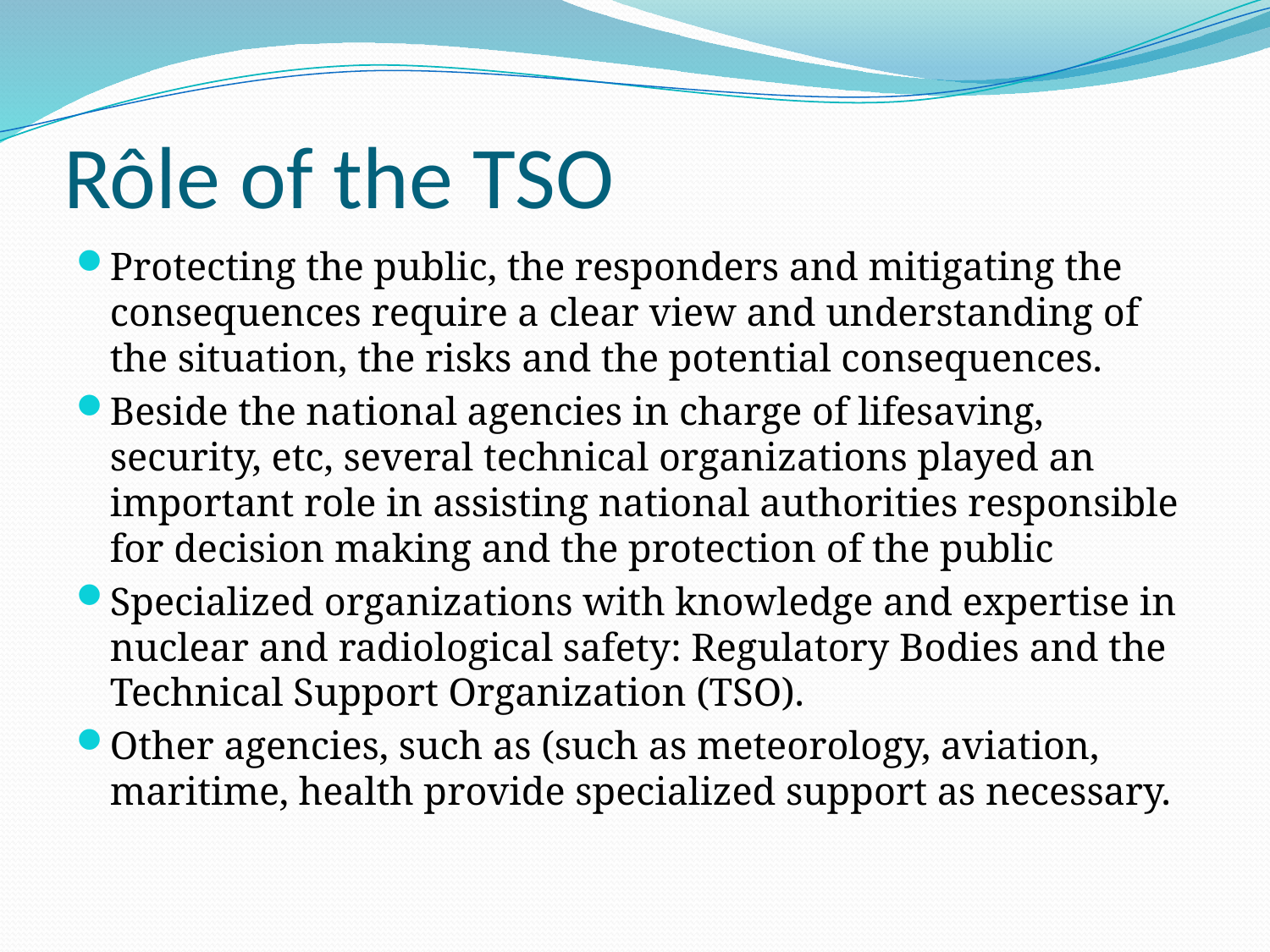

# Rôle of the TSO
Protecting the public, the responders and mitigating the consequences require a clear view and understanding of the situation, the risks and the potential consequences.
Beside the national agencies in charge of lifesaving, security, etc, several technical organizations played an important role in assisting national authorities responsible for decision making and the protection of the public
Specialized organizations with knowledge and expertise in nuclear and radiological safety: Regulatory Bodies and the Technical Support Organization (TSO).
Other agencies, such as (such as meteorology, aviation, maritime, health provide specialized support as necessary.